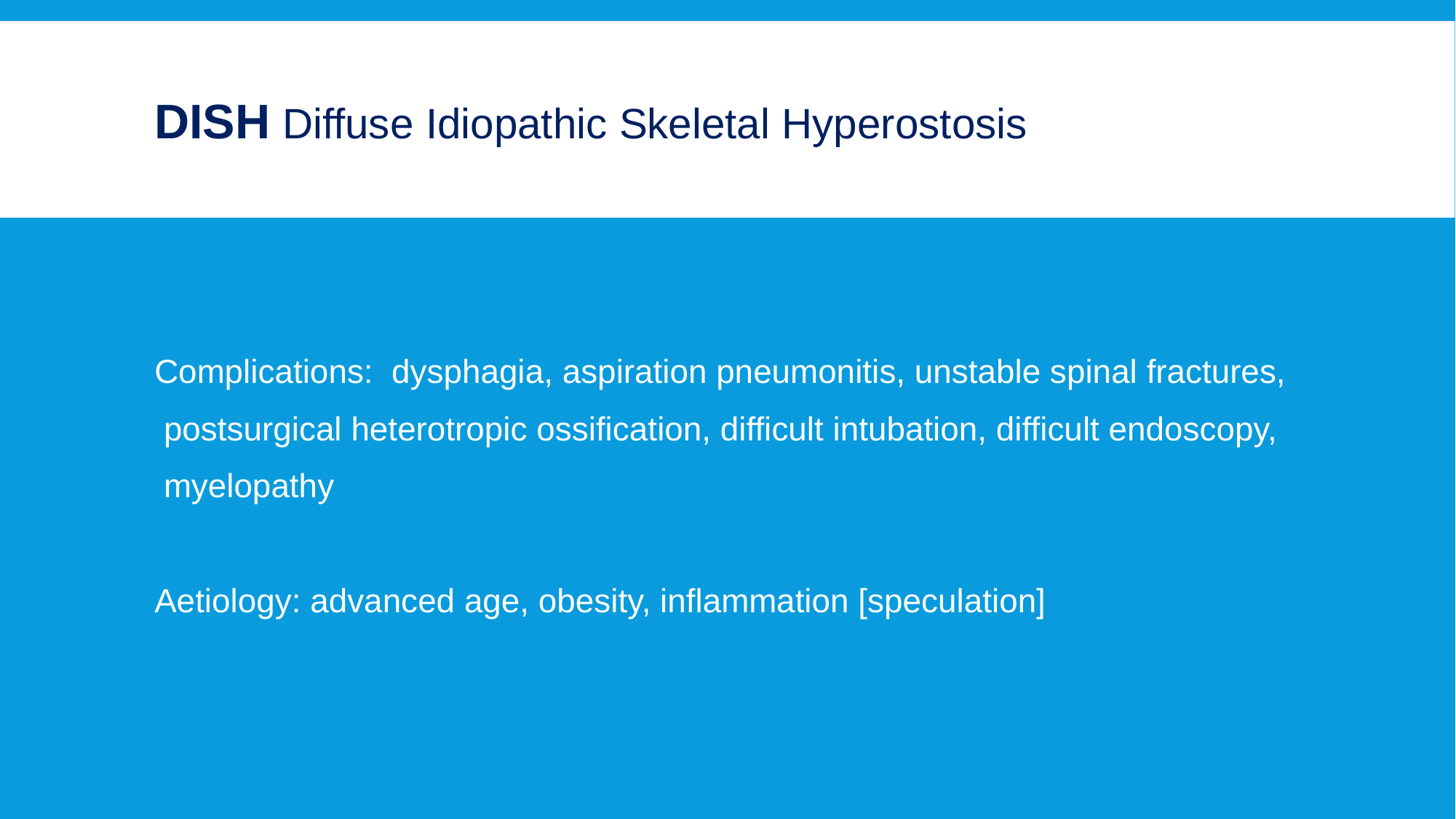

# Dish Diffuse Idiopathic Skeletal Hyperostosis
Complications:  dysphagia, aspiration pneumonitis, unstable spinal fractures,
 postsurgical heterotropic ossification, difficult intubation, difficult endoscopy,
 myelopathy

Aetiology: advanced age, obesity, inflammation [speculation]